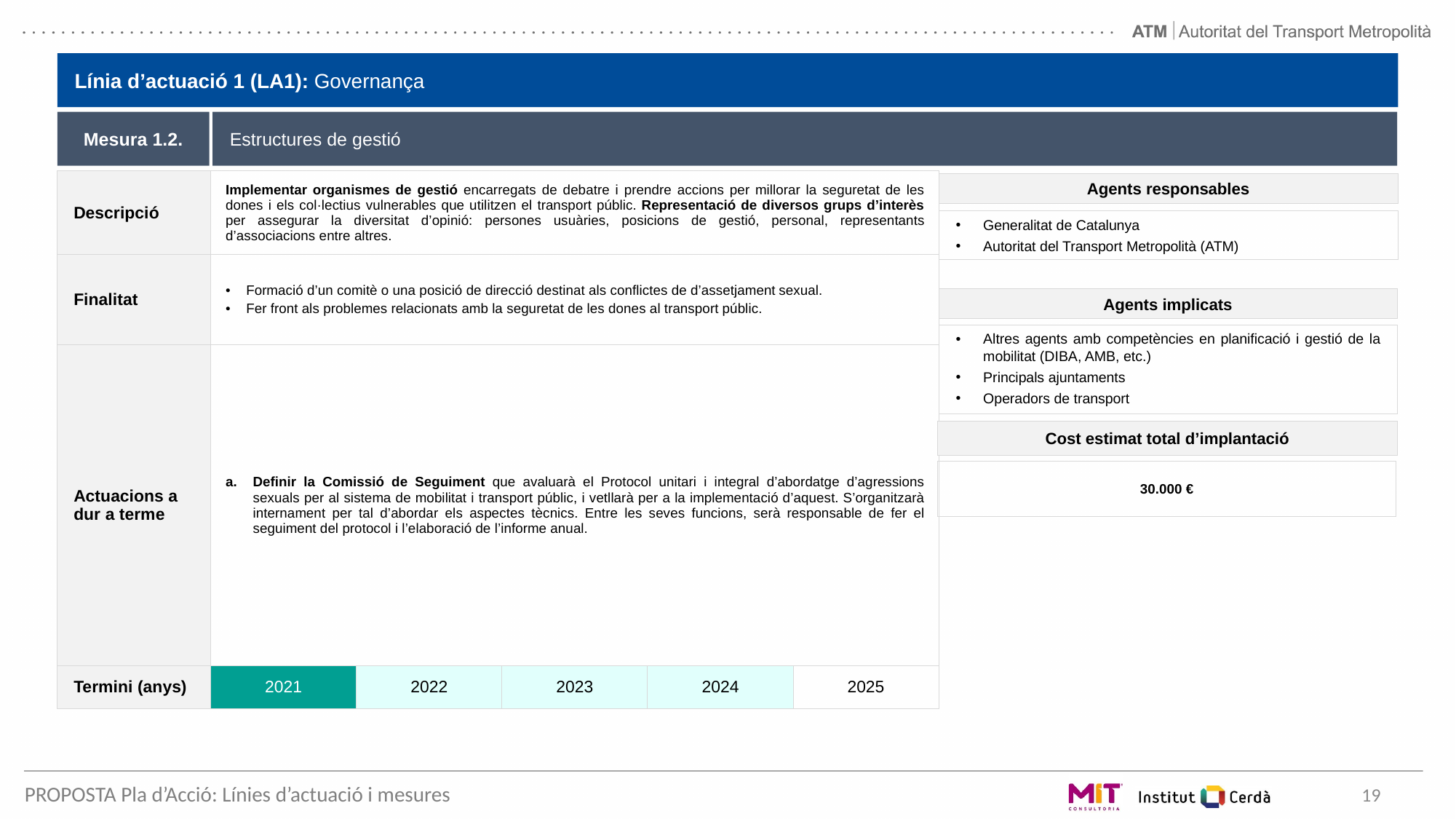

Línia d’actuació 1 (LA1): Governança
Mesura 1.2.
Estructures de gestió
| Descripció | Implementar organismes de gestió encarregats de debatre i prendre accions per millorar la seguretat de les dones i els col·lectius vulnerables que utilitzen el transport públic. Representació de diversos grups d’interès per assegurar la diversitat d’opinió: persones usuàries, posicions de gestió, personal, representants d’associacions entre altres. |  |  |  |  |
| --- | --- | --- | --- | --- | --- |
| Finalitat | Formació d’un comitè o una posició de direcció destinat als conflictes de d’assetjament sexual. Fer front als problemes relacionats amb la seguretat de les dones al transport públic. |  |  |  |  |
| Actuacions a dur a terme | Definir la Comissió de Seguiment que avaluarà el Protocol unitari i integral d’abordatge d’agressions sexuals per al sistema de mobilitat i transport públic, i vetllarà per a la implementació d’aquest. S’organitzarà internament per tal d’abordar els aspectes tècnics. Entre les seves funcions, serà responsable de fer el seguiment del protocol i l’elaboració de l’informe anual. |  |  |  |  |
| Termini (anys) | 2021 | 2022 | 2023 | 2024 | 2025 |
Agents responsables
Generalitat de Catalunya
Autoritat del Transport Metropolità (ATM)
Agents implicats
Altres agents amb competències en planificació i gestió de la mobilitat (DIBA, AMB, etc.)
Principals ajuntaments
Operadors de transport
Cost estimat total d’implantació
30.000 €